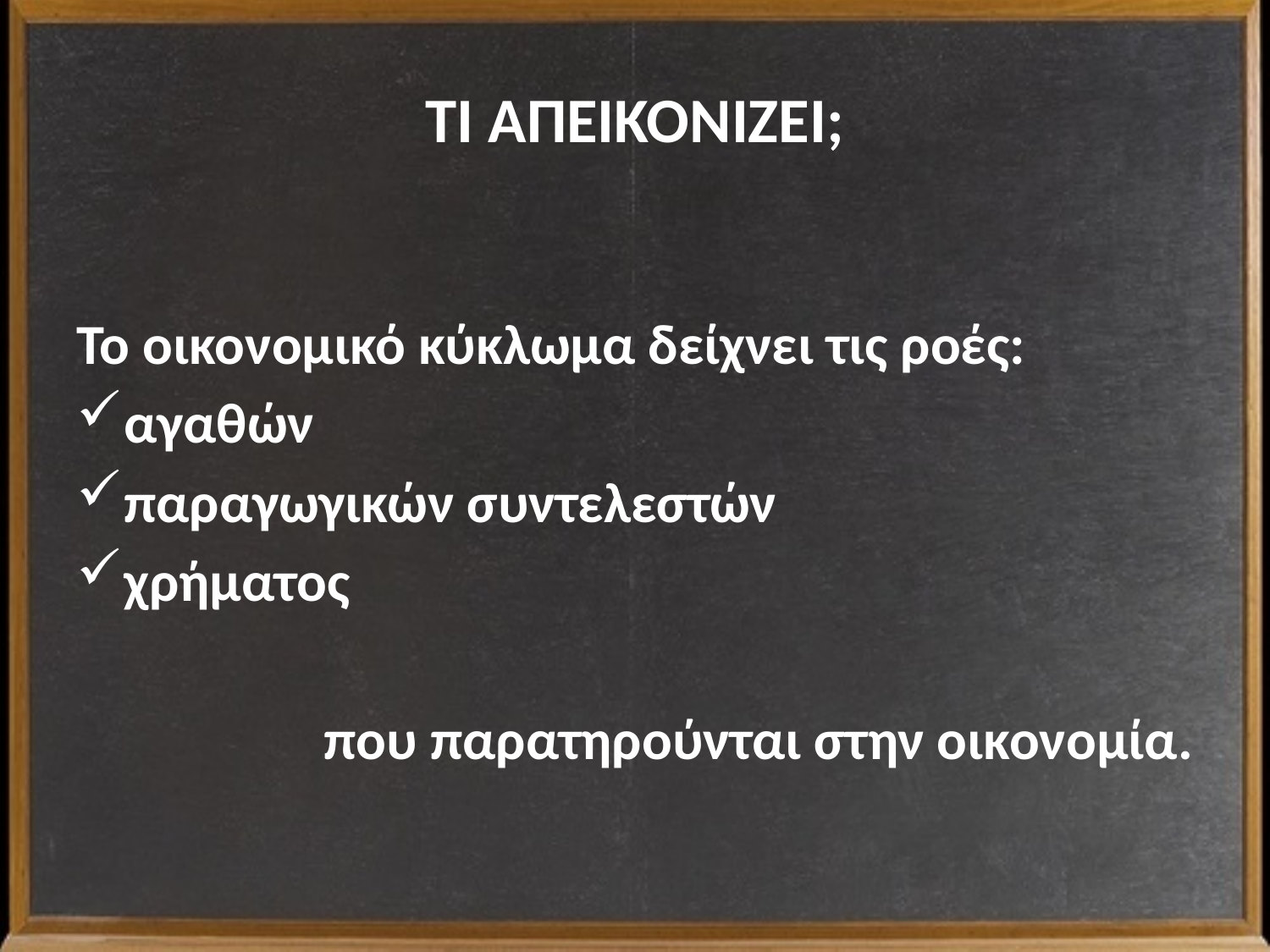

# ΤΙ ΑΠΕΙΚΟΝΙΖΕΙ;

Το οικονομικό κύκλωμα δείχνει τις ροές:
αγαθών
παραγωγικών συντελεστών
χρήματος

που παρατηρούνται στην οικονομία.